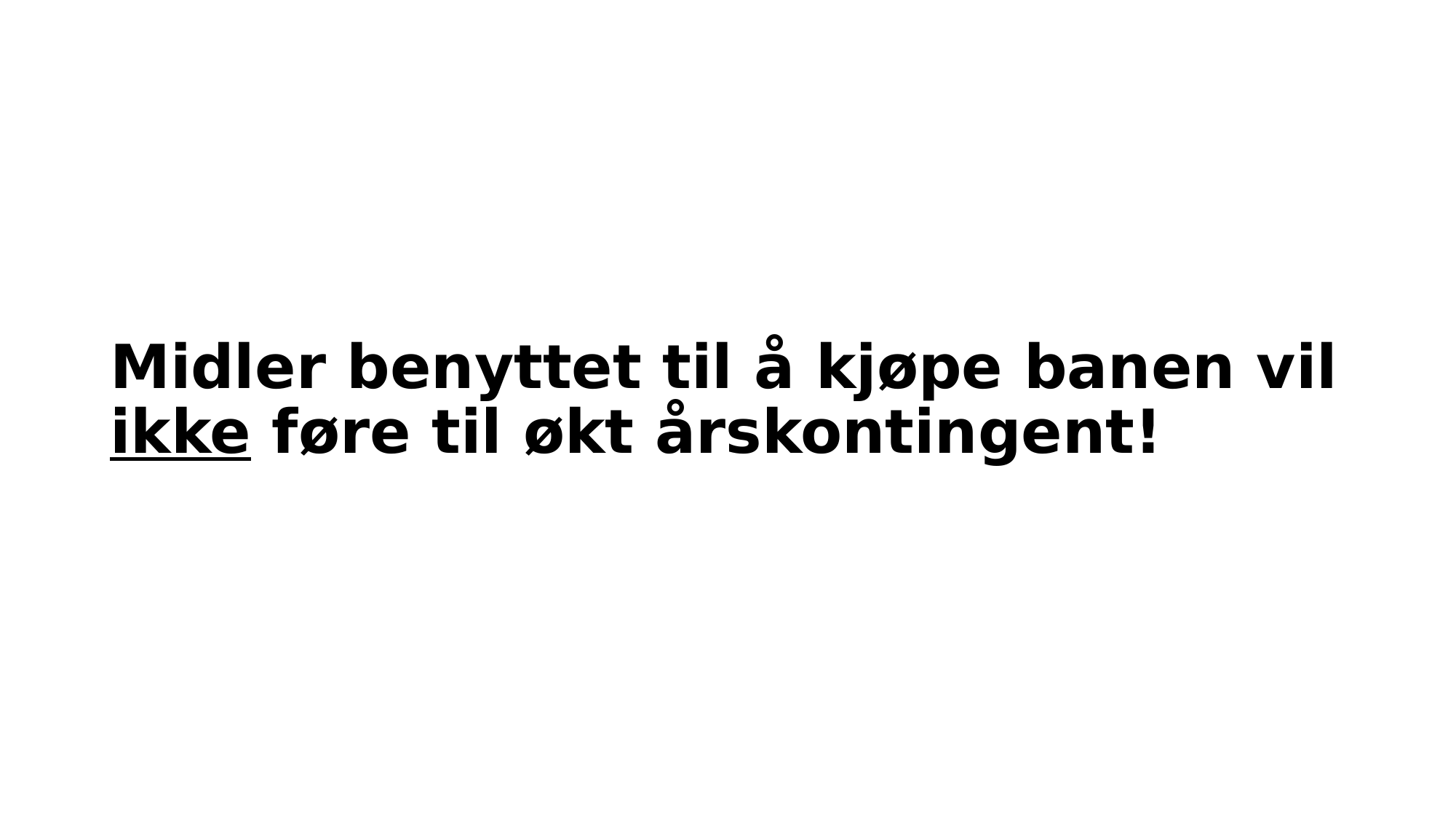

# Midler benyttet til å kjøpe banen vil ikke føre til økt årskontingent!